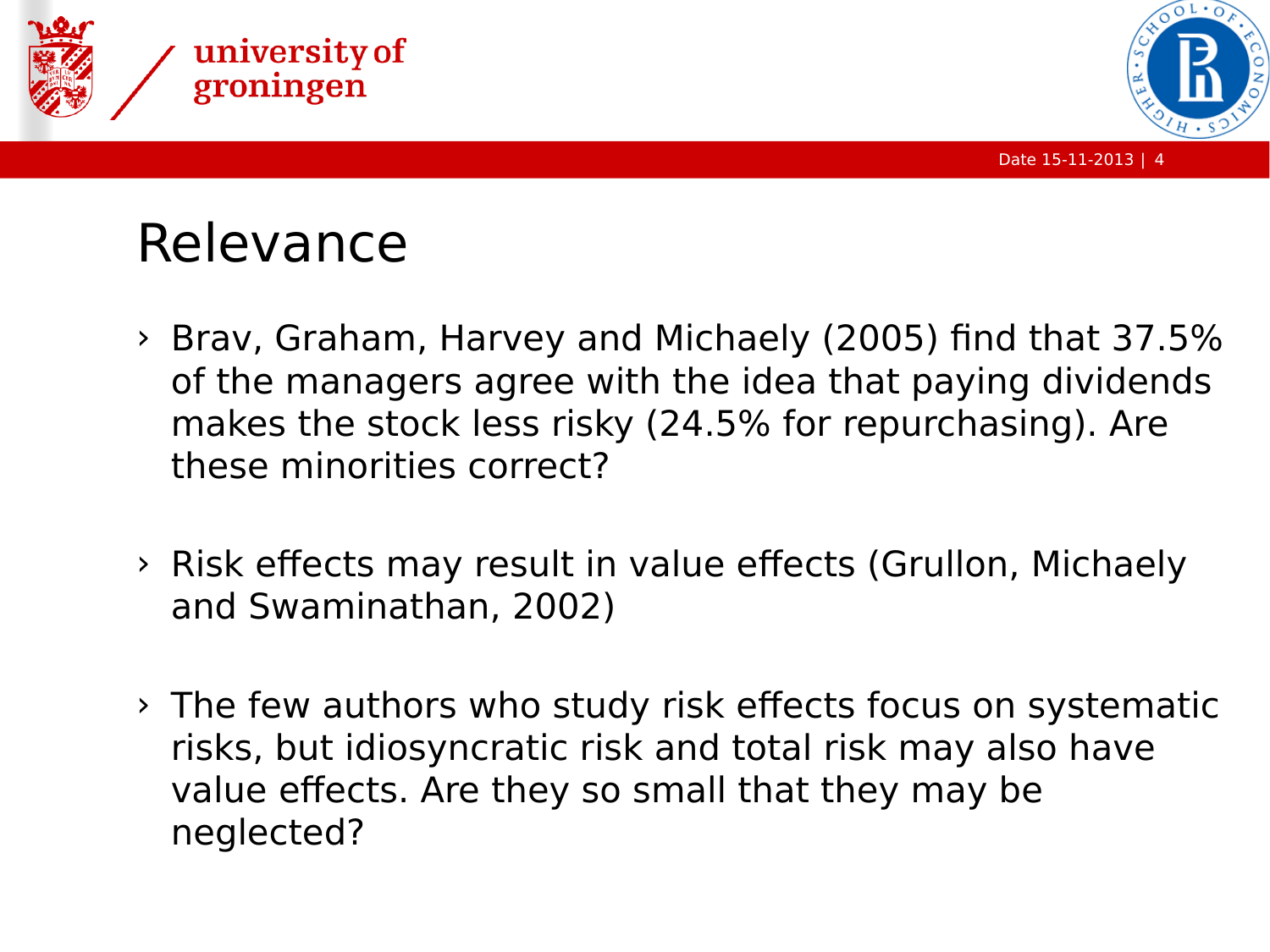

4
# Relevance
Brav, Graham, Harvey and Michaely (2005) find that 37.5% of the managers agree with the idea that paying dividends makes the stock less risky (24.5% for repurchasing). Are these minorities correct?

Risk effects may result in value effects (Grullon, Michaely and Swaminathan, 2002)

The few authors who study risk effects focus on systematic risks, but idiosyncratic risk and total risk may also have value effects. Are they so small that they may be neglected?